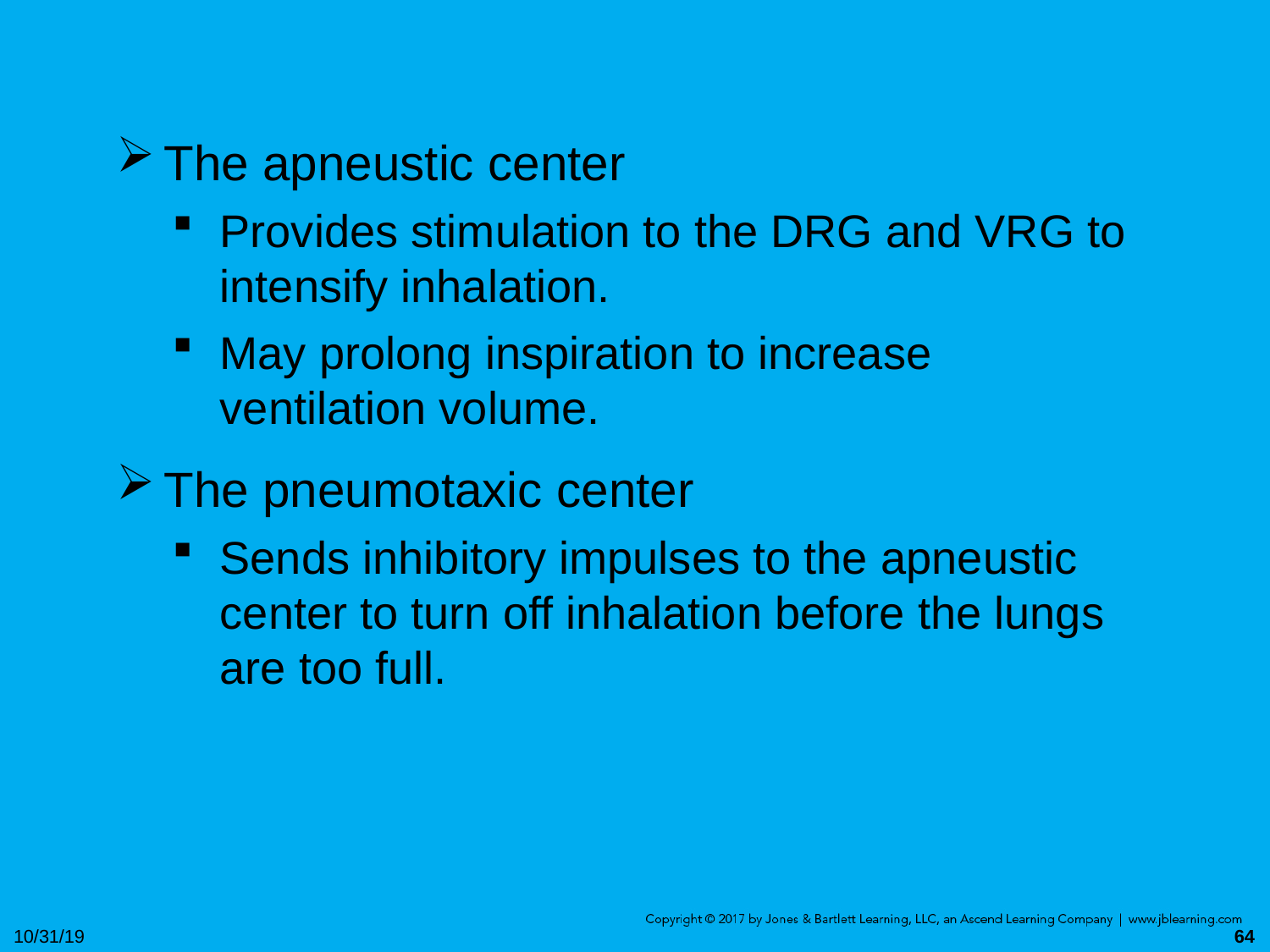

The apneustic center
Provides stimulation to the DRG and VRG to intensify inhalation.
May prolong inspiration to increase ventilation volume.
The pneumotaxic center
Sends inhibitory impulses to the apneustic center to turn off inhalation before the lungs are too full.

10/31/19
64